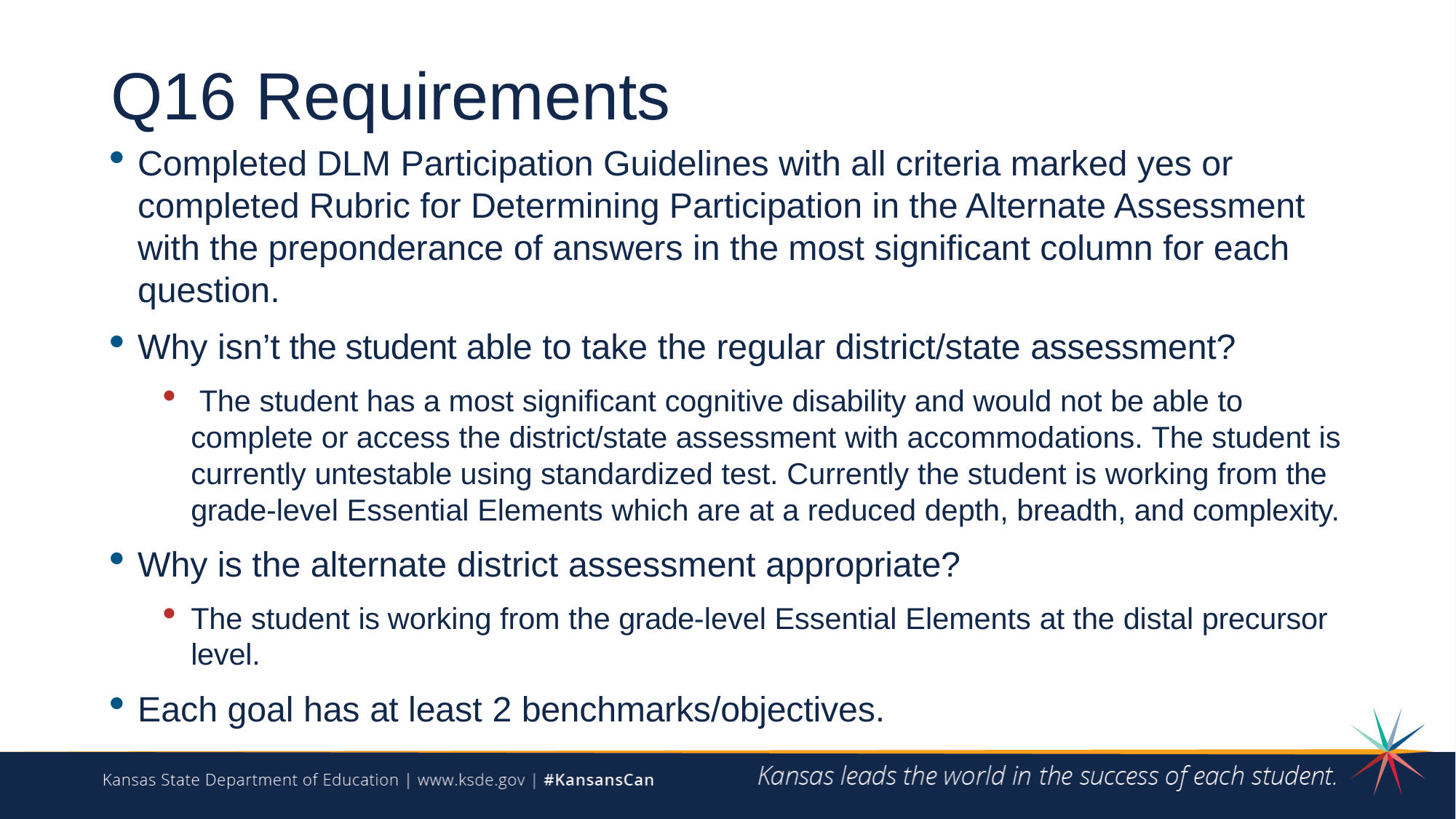

# Q16 Requirements
Completed DLM Participation Guidelines with all criteria marked yes or completed Rubric for Determining Participation in the Alternate Assessment with the preponderance of answers in the most significant column for each question.
Why isn’t the student able to take the regular district/state assessment?
 The student has a most significant cognitive disability and would not be able to complete or access the district/state assessment with accommodations. The student is currently untestable using standardized test. Currently the student is working from the grade-level Essential Elements which are at a reduced depth, breadth, and complexity.
Why is the alternate district assessment appropriate?
The student is working from the grade-level Essential Elements at the distal precursor level.
Each goal has at least 2 benchmarks/objectives.